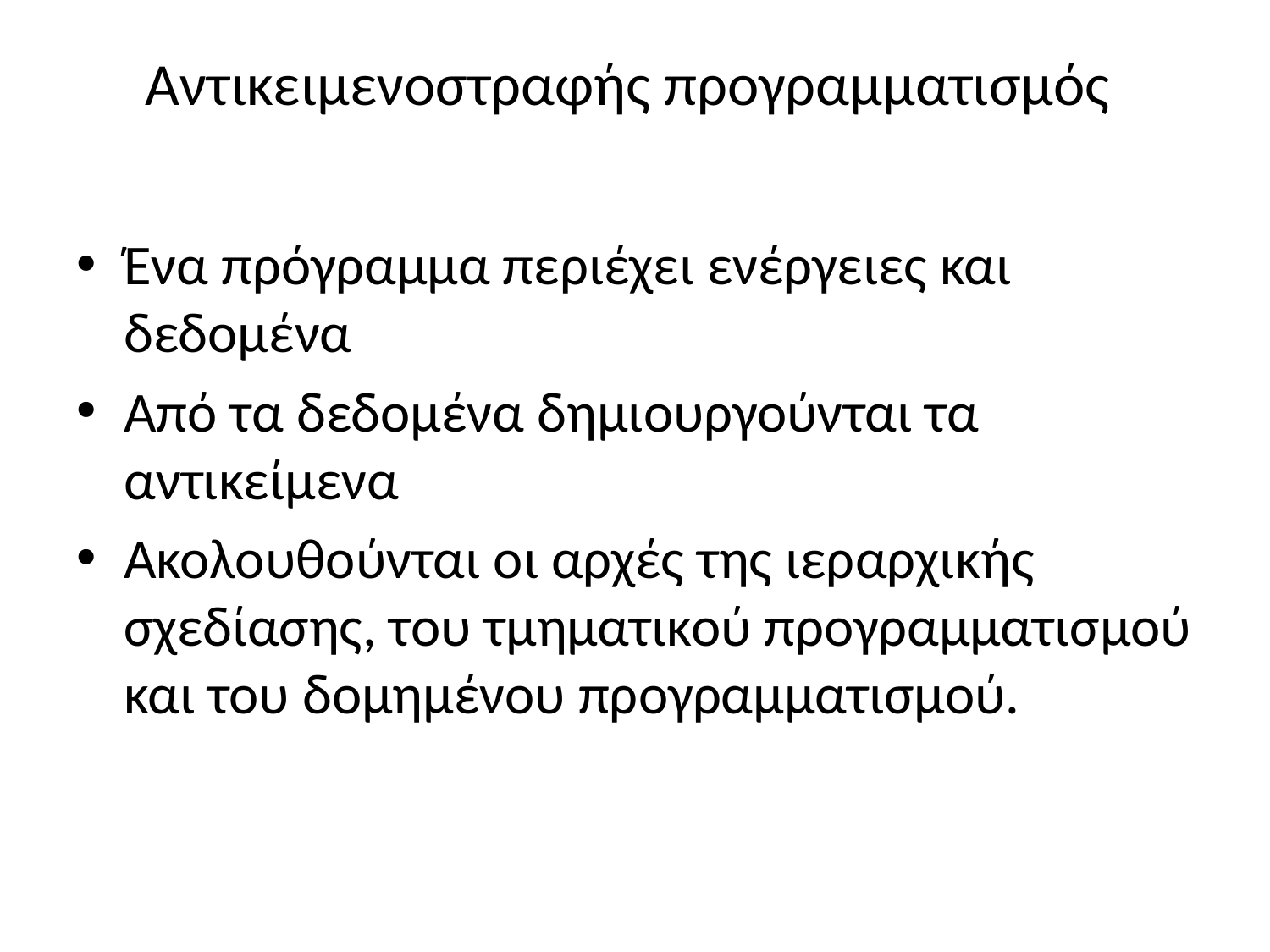

# Αντικειμενοστραφής προγραμματισμός
Ένα πρόγραμμα περιέχει ενέργειες και δεδομένα
Από τα δεδομένα δημιουργούνται τα αντικείμενα
Ακολουθούνται οι αρχές της ιεραρχικής σχεδίασης, του τμηματικού προγραμματισμού και του δομημένου προγραμματισμού.